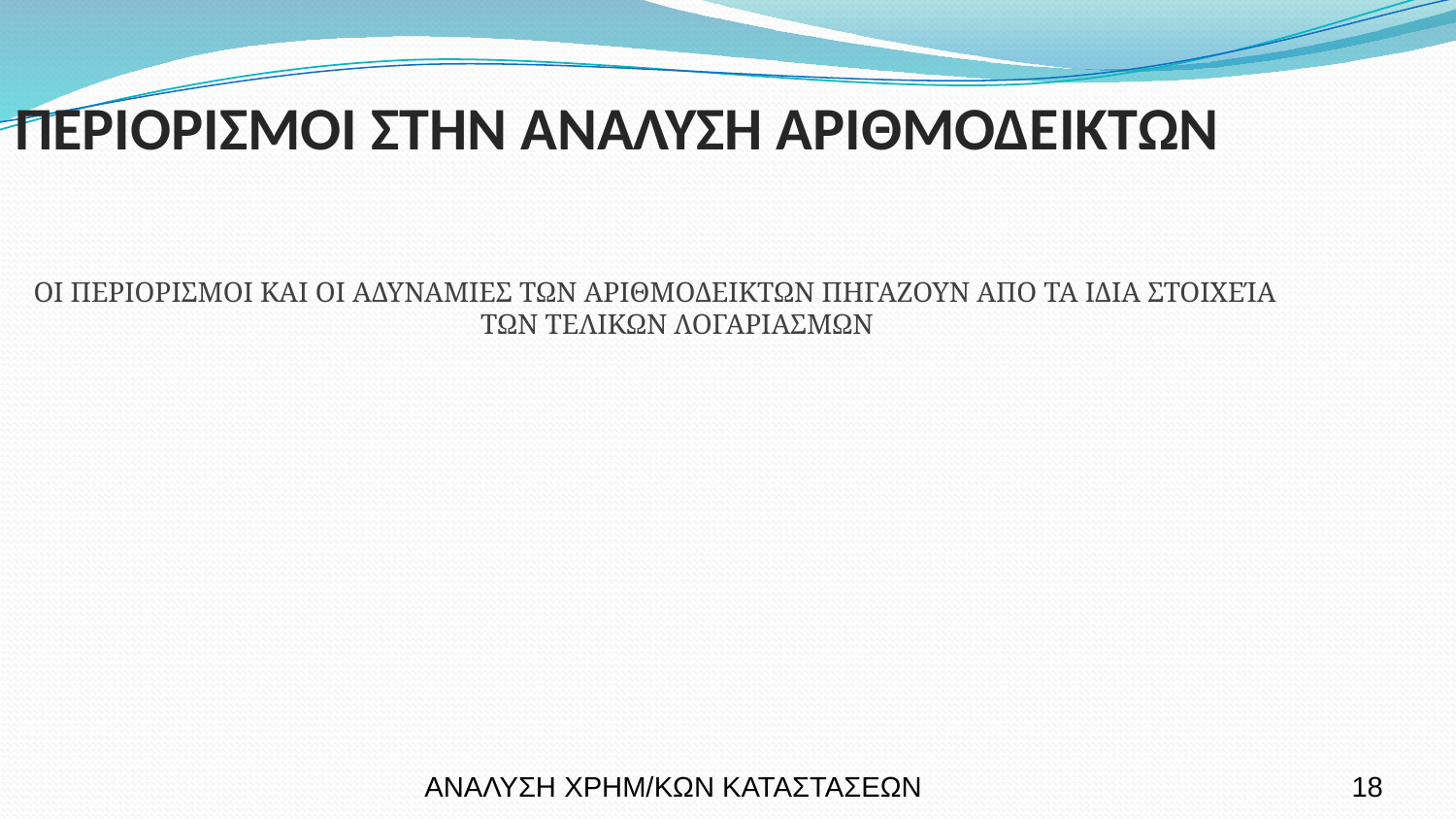

ΠΕΡΙΟΡΙΣΜΟΙ ΣΤΗΝ ΑΝΑΛΥΣΗ ΑΡΙΘΜΟΔΕΙΚΤΩΝ

ΟΙ ΠΕΡΙΟΡΙΣΜΟΙ ΚΑΙ ΟΙ ΑΔΥΝΑΜΙΕΣ ΤΩΝ ΑΡΙΘΜΟΔΕΙΚΤΩΝ ΠΗΓΑΖΟΥΝ ΑΠΟ ΤΑ ΙΔΙΑ ΣΤΟΙΧΕΊΑ ΤΩΝ ΤΕΛΙΚΩΝ ΛΟΓΑΡΙΑΣΜΩΝ
ΑΝΑΛΥΣΗ ΧΡΗΜ/ΚΩΝ ΚΑΤΑΣΤΑΣΕΩΝ
18